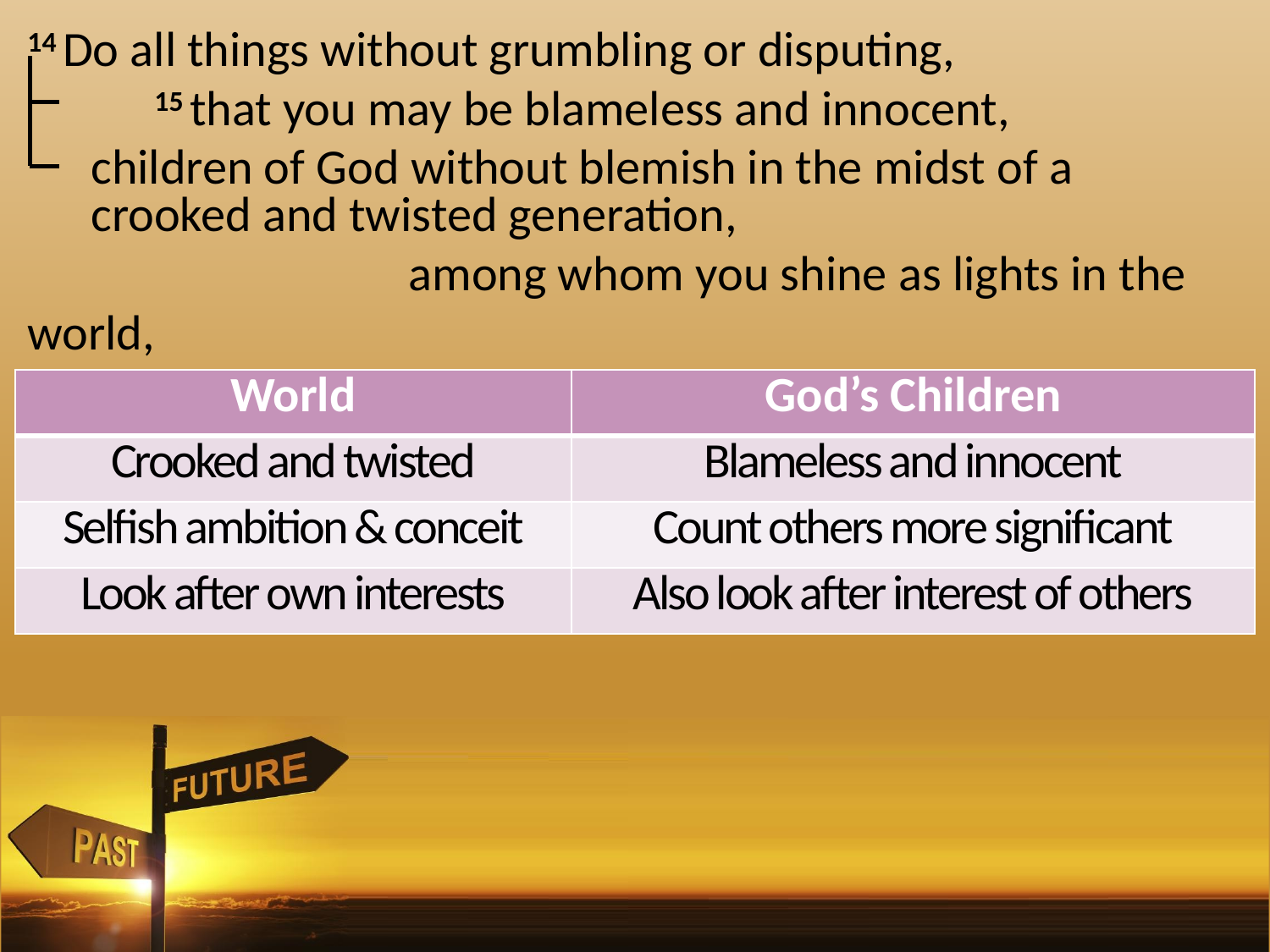

14 Do all things without grumbling or disputing,
	15 that you may be blameless and innocent,
children of God without blemish in the midst of a crooked and twisted generation,
			among whom you shine as lights in the world,

| World | God’s Children |
| --- | --- |
| Crooked and twisted | Blameless and innocent |
| Selfish ambition & conceit | Count others more significant |
| Look after own interests | Also look after interest of others |